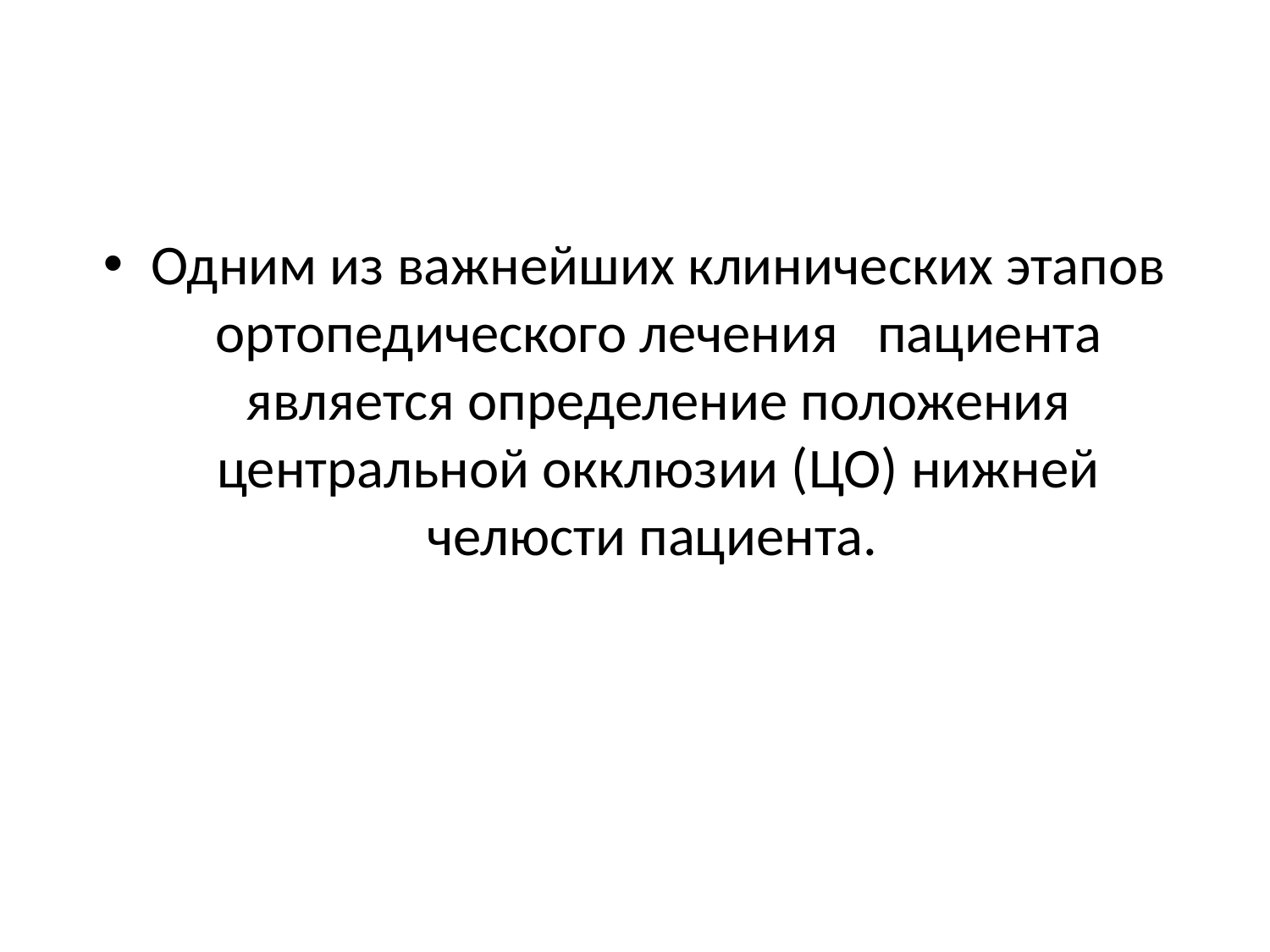

Одним из важнейших клинических этапов ортопедического лечения   пациента является определение положения центральной окклюзии (ЦО) нижней челюсти пациента.